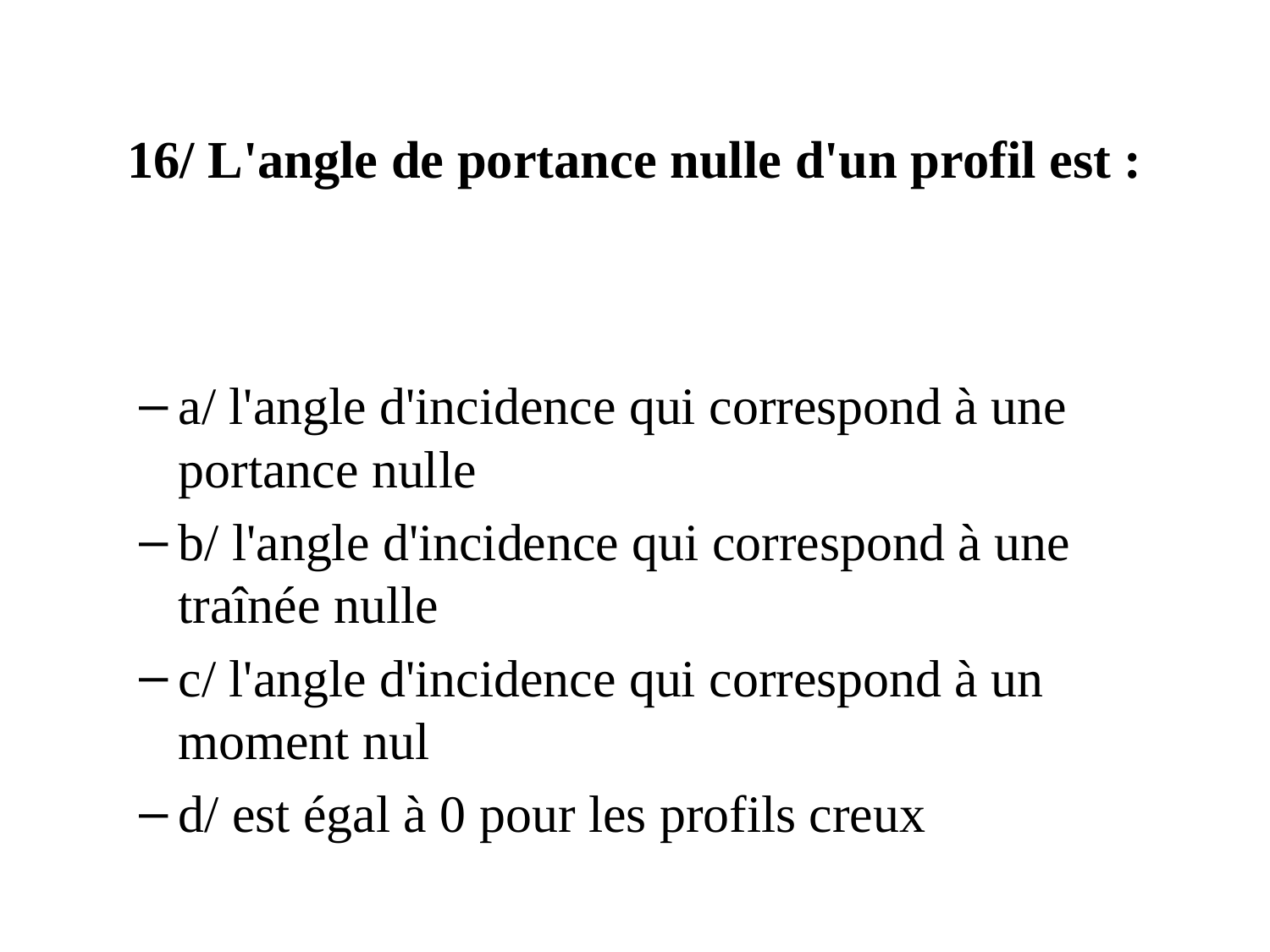

# 16/ L'angle de portance nulle d'un profil est :
a/ l'angle d'incidence qui correspond à une portance nulle
b/ l'angle d'incidence qui correspond à une traînée nulle
c/ l'angle d'incidence qui correspond à un moment nul
d/ est égal à 0 pour les profils creux